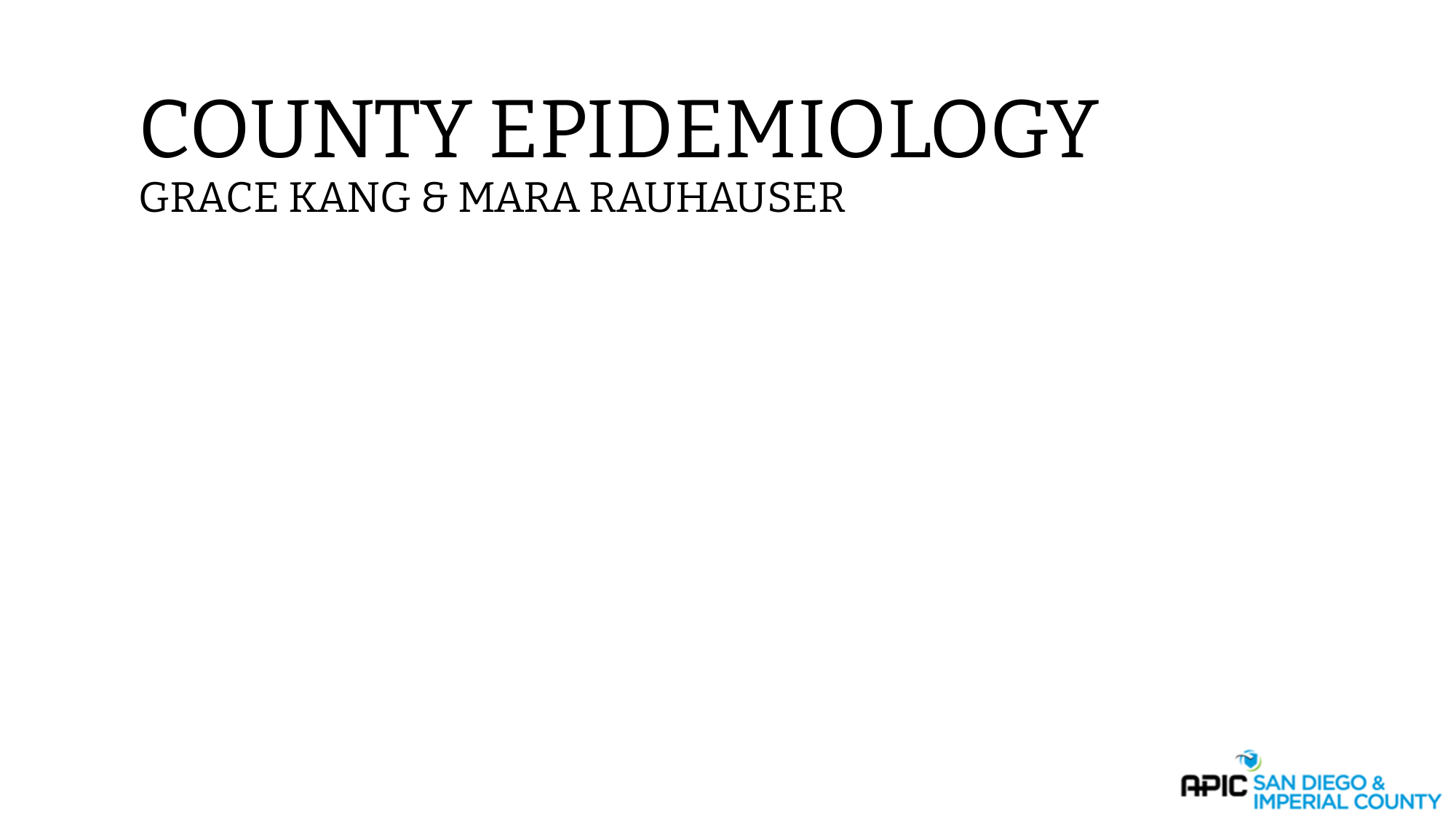

# County epidemiology Grace Kang & Mara Rauhauser